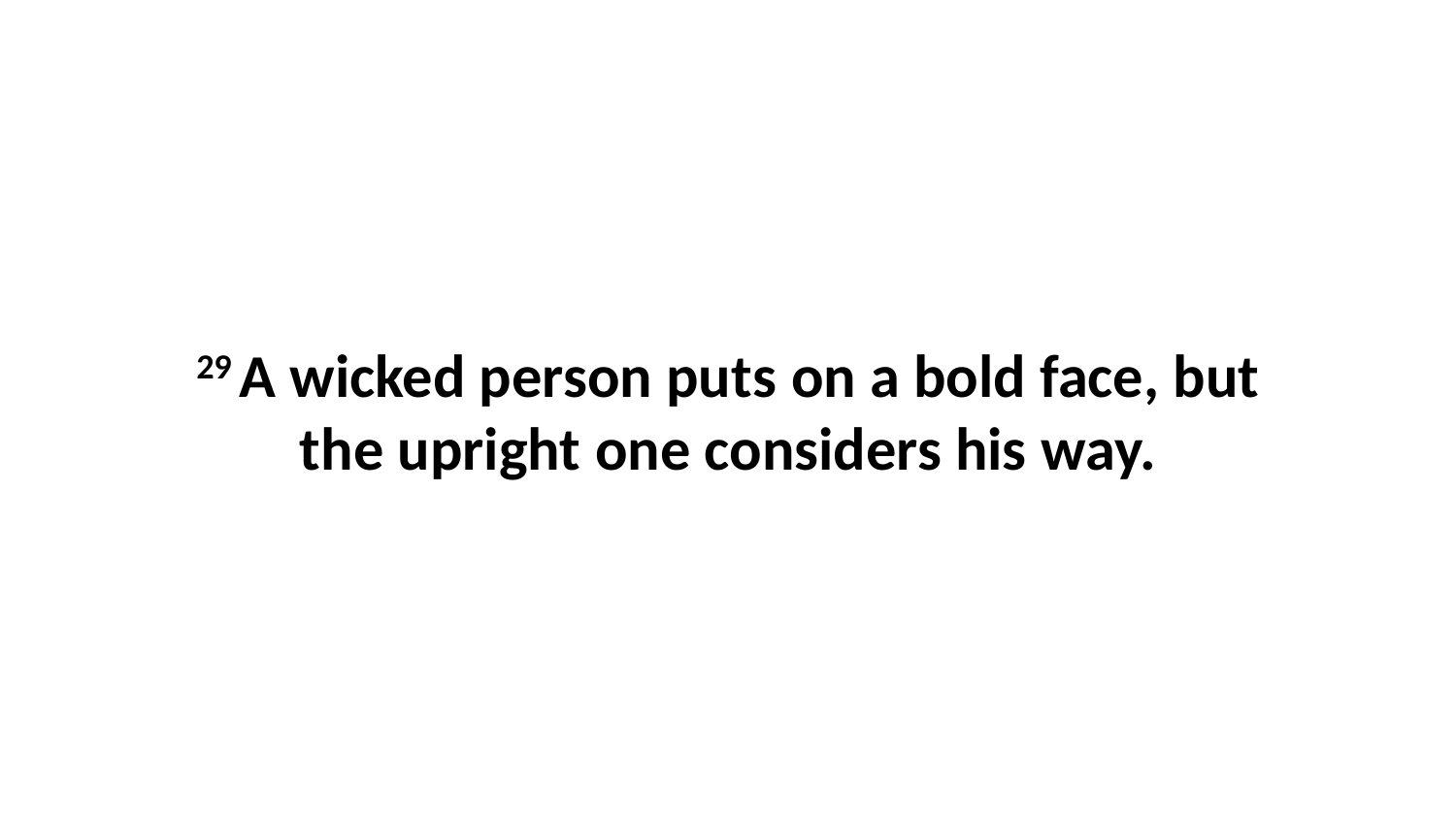

29 A wicked person puts on a bold face, but the upright one considers his way.